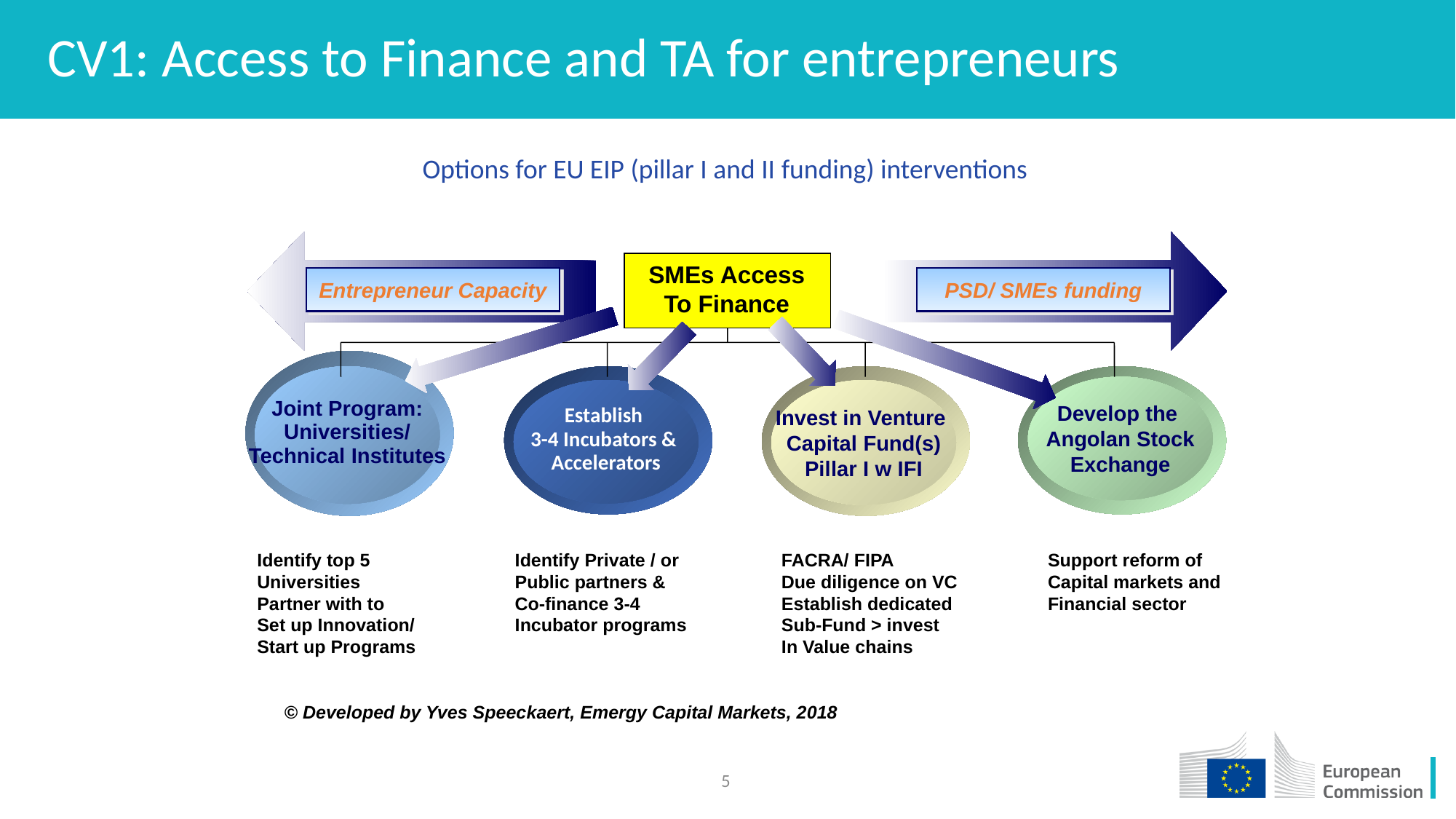

# CV1: Access to Finance and TA for entrepreneurs
Options for EU EIP (pillar I and II funding) interventions

SMEs Access
To Finance

Entrepreneur Capacity
PSD/ SMEs funding

Radio Shack
Joint Program:
Universities/
Technical Institutes

Establish
3-4 Incubators &
Accelerators
GTE
Invest in Venture
Capital Fund(s)
Pillar I w IFI
Williams, Qwest
Develop the
Angolan Stock
Exchange
Identify top 5
Universities
Partner with to
Set up Innovation/
Start up Programs
Identify Private / or
Public partners &
Co-finance 3-4
Incubator programs
FACRA/ FIPA
Due diligence on VC
Establish dedicated
Sub-Fund > invest
In Value chains
Support reform of
Capital markets and
Financial sector
5
	© Developed by Yves Speeckaert, Emergy Capital Markets, 2018

5
5
5